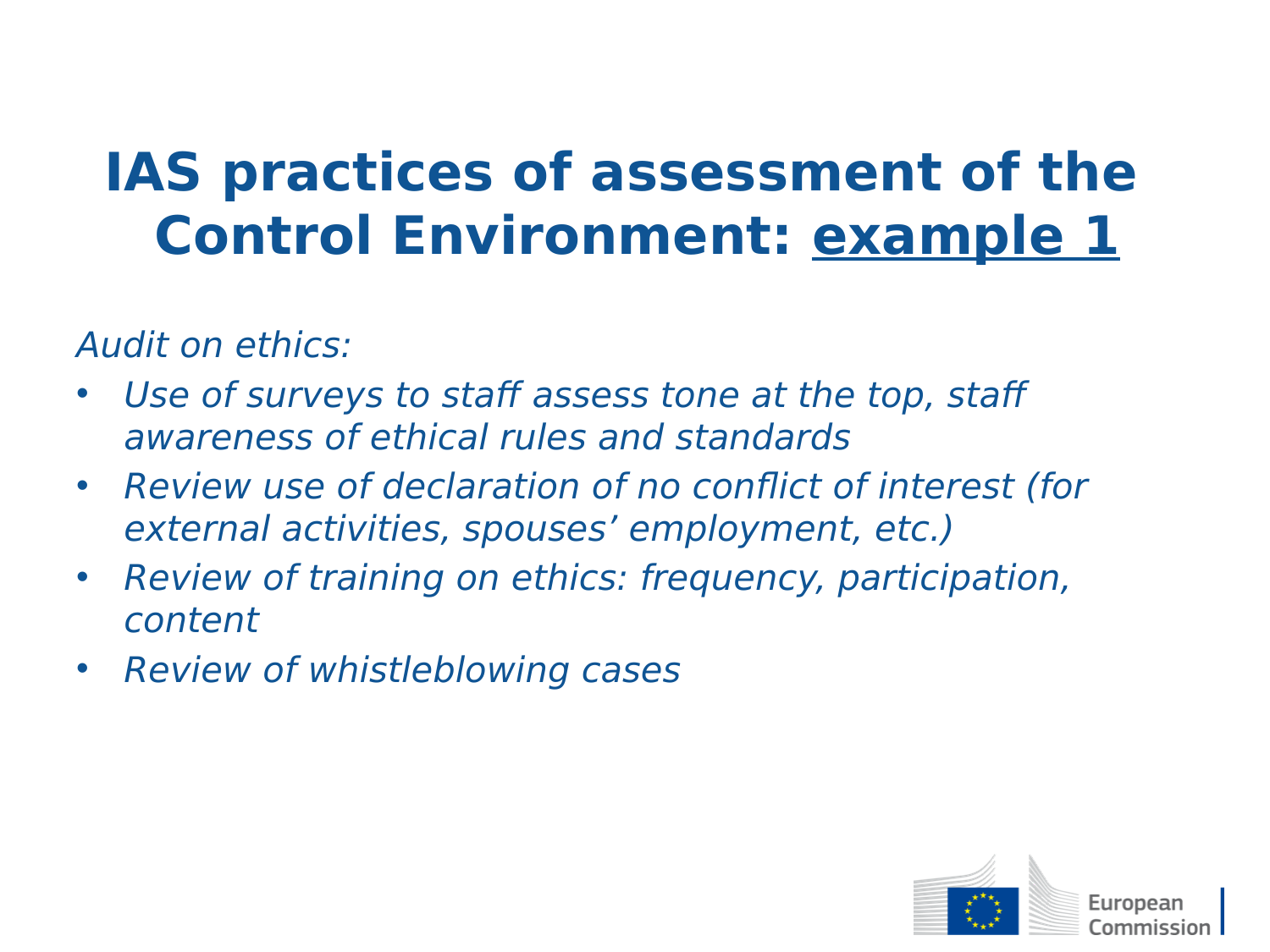

# IAS practices of assessment of the Control Environment: example 1
Audit on ethics:
Use of surveys to staff assess tone at the top, staff awareness of ethical rules and standards
Review use of declaration of no conflict of interest (for external activities, spouses’ employment, etc.)
Review of training on ethics: frequency, participation, content
Review of whistleblowing cases